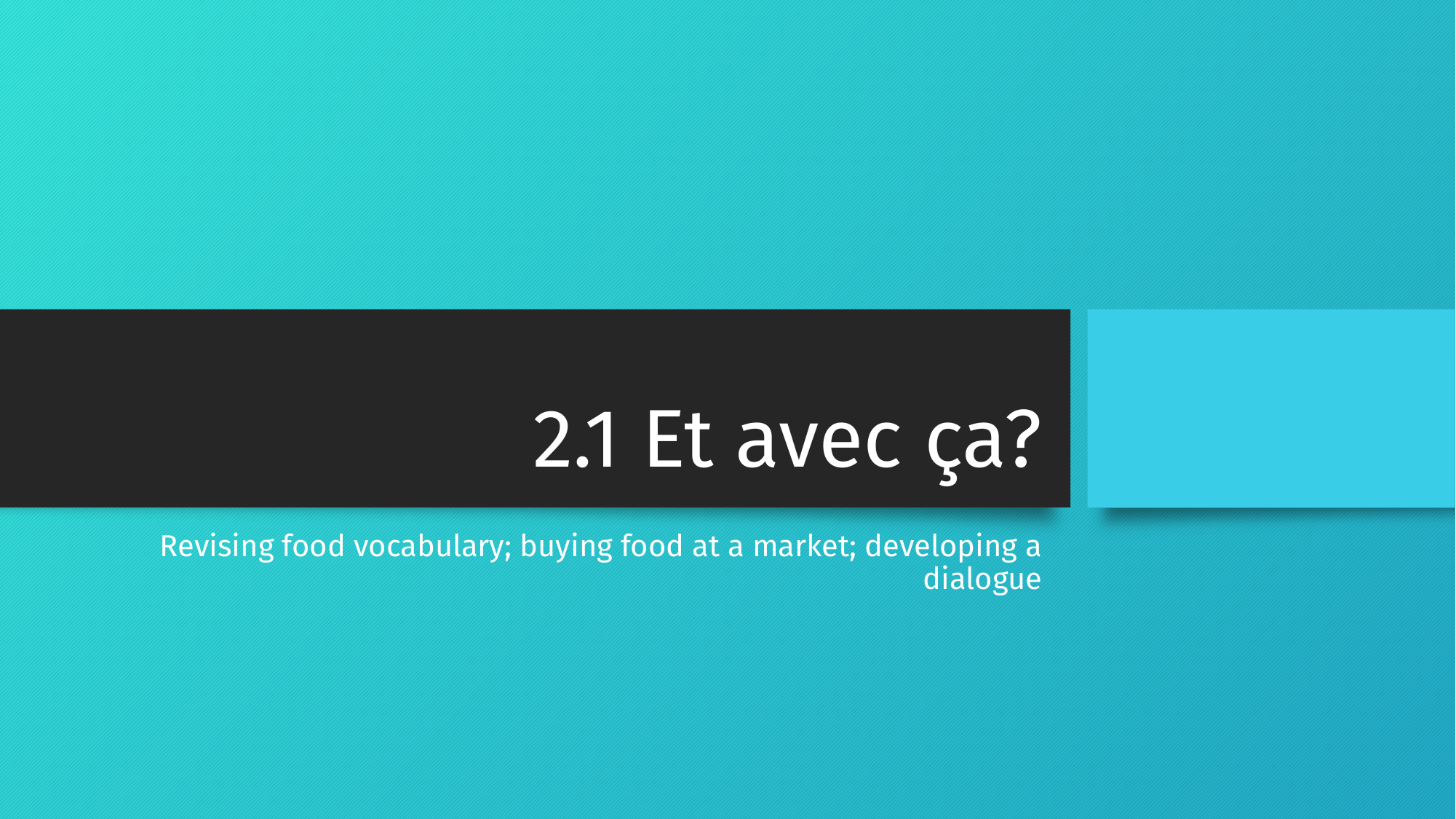

# 2.1 Et avec ça?
Revising food vocabulary; buying food at a market; developing a dialogue